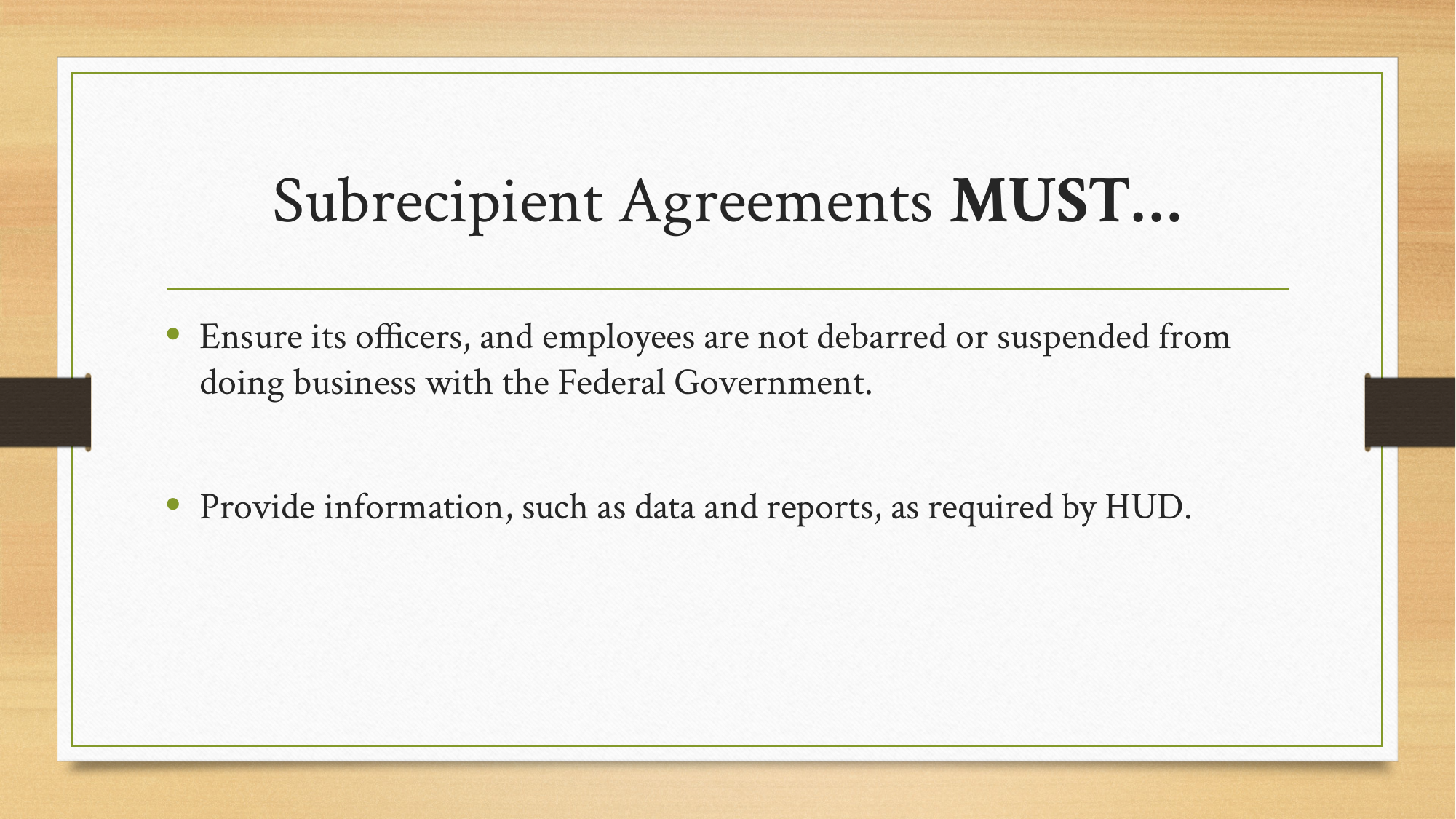

# Subrecipient Agreements MUST…
Ensure its officers, and employees are not debarred or suspended from doing business with the Federal Government.

Provide information, such as data and reports, as required by HUD.